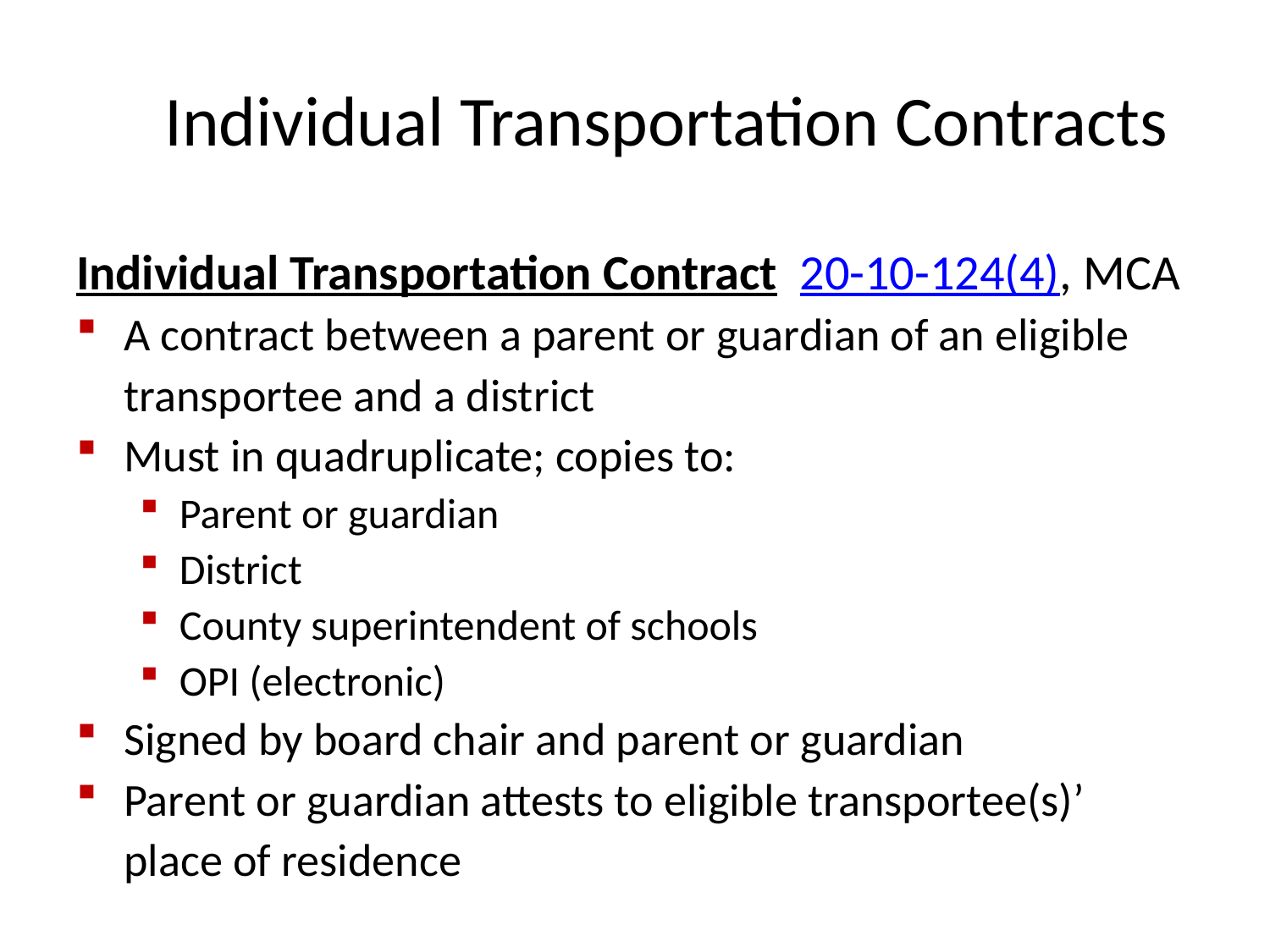

# Individual Transportation Contracts
Individual Transportation Contract  20-10-124(4), MCA
A contract between a parent or guardian of an eligible transportee and a district
Must in quadruplicate; copies to:
Parent or guardian
District
County superintendent of schools
OPI (electronic)
Signed by board chair and parent or guardian
Parent or guardian attests to eligible transportee(s)’ place of residence